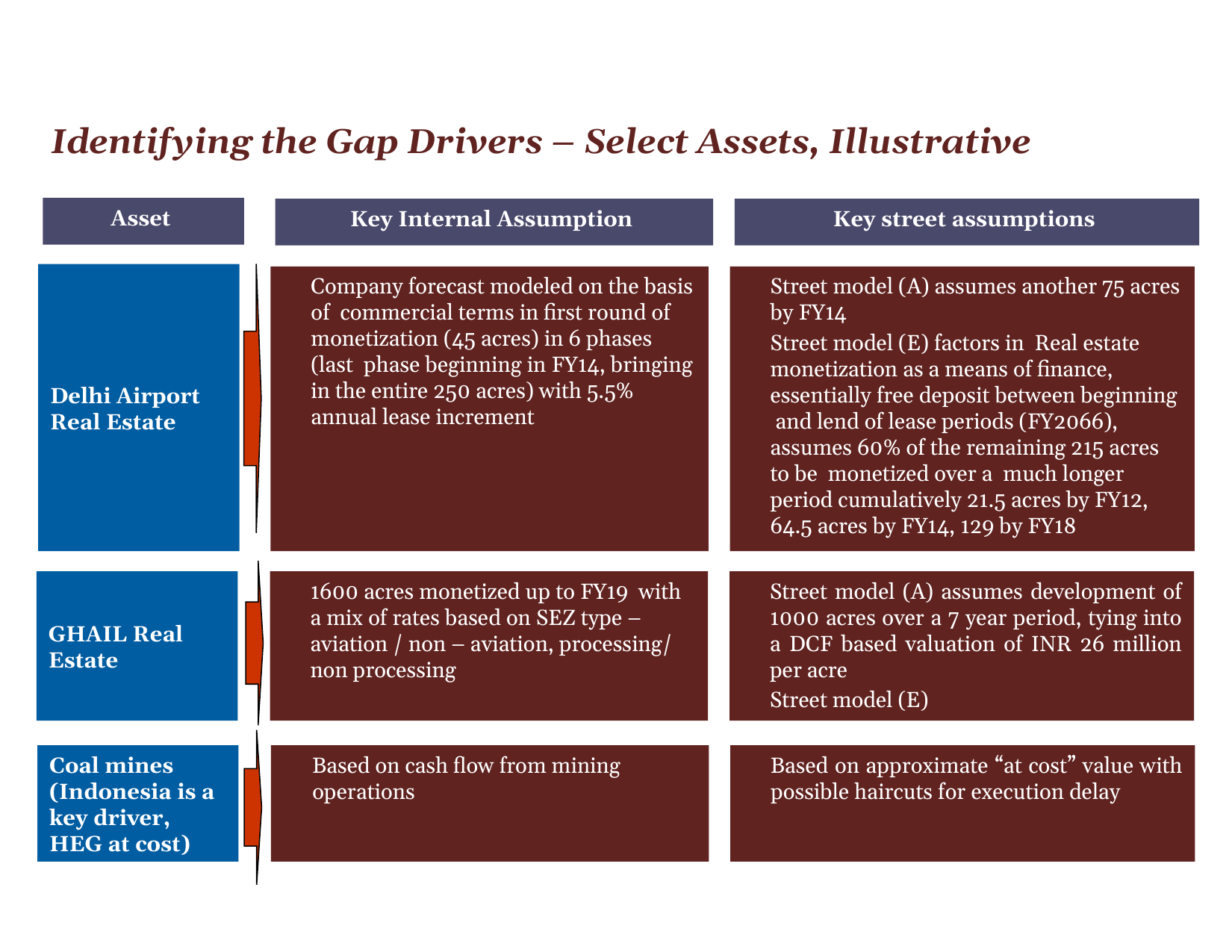

# Identifying the Gap Drivers – Select Assets, Illustrative
Asset
Key Internal Assumption
Key street assumptions
Delhi Airport Real Estate

Company forecast modeled on the basis of  commercial terms in first round of monetization (45 acres) in 6 phases (last  phase beginning in FY14, bringing in the entire 250 acres) with 5.5% annual lease increment
Street model (A) assumes another 75 acres by FY14
Street model (E) factors in  Real estate monetization as a means of finance, essentially free deposit between beginning  and lend of lease periods (FY2066), assumes 60% of the remaining 215 acres to be  monetized over a  much longer period cumulatively 21.5 acres by FY12, 64.5 acres by FY14, 129 by FY18

1600 acres monetized up to FY19  with a mix of rates based on SEZ type – aviation / non – aviation, processing/ non processing
Street model (A) assumes development of 1000 acres over a 7 year period, tying into a DCF based valuation of INR 26 million per acre
Street model (E)
GHAIL Real Estate

Based on cash flow from mining operations
Based on approximate “at cost” value with possible haircuts for execution delay
Coal mines (Indonesia is a key driver, HEG at cost)